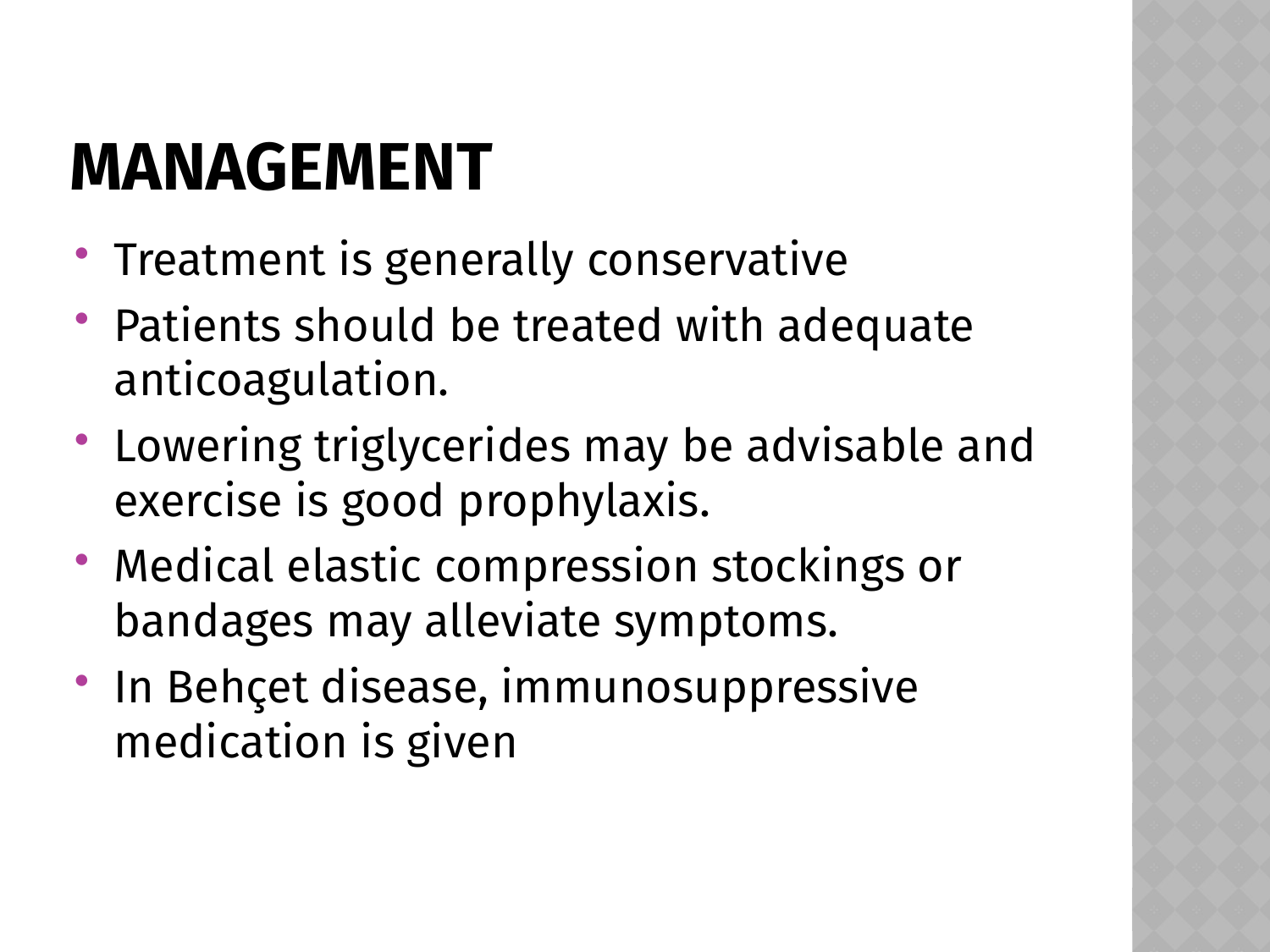

# Management
Treatment is generally conservative
Patients should be treated with adequate anticoagulation.
Lowering triglycerides may be advisable and exercise is good prophylaxis.
Medical elastic compression stockings or bandages may alleviate symptoms.
In Behçet disease, immunosuppressive medication is given